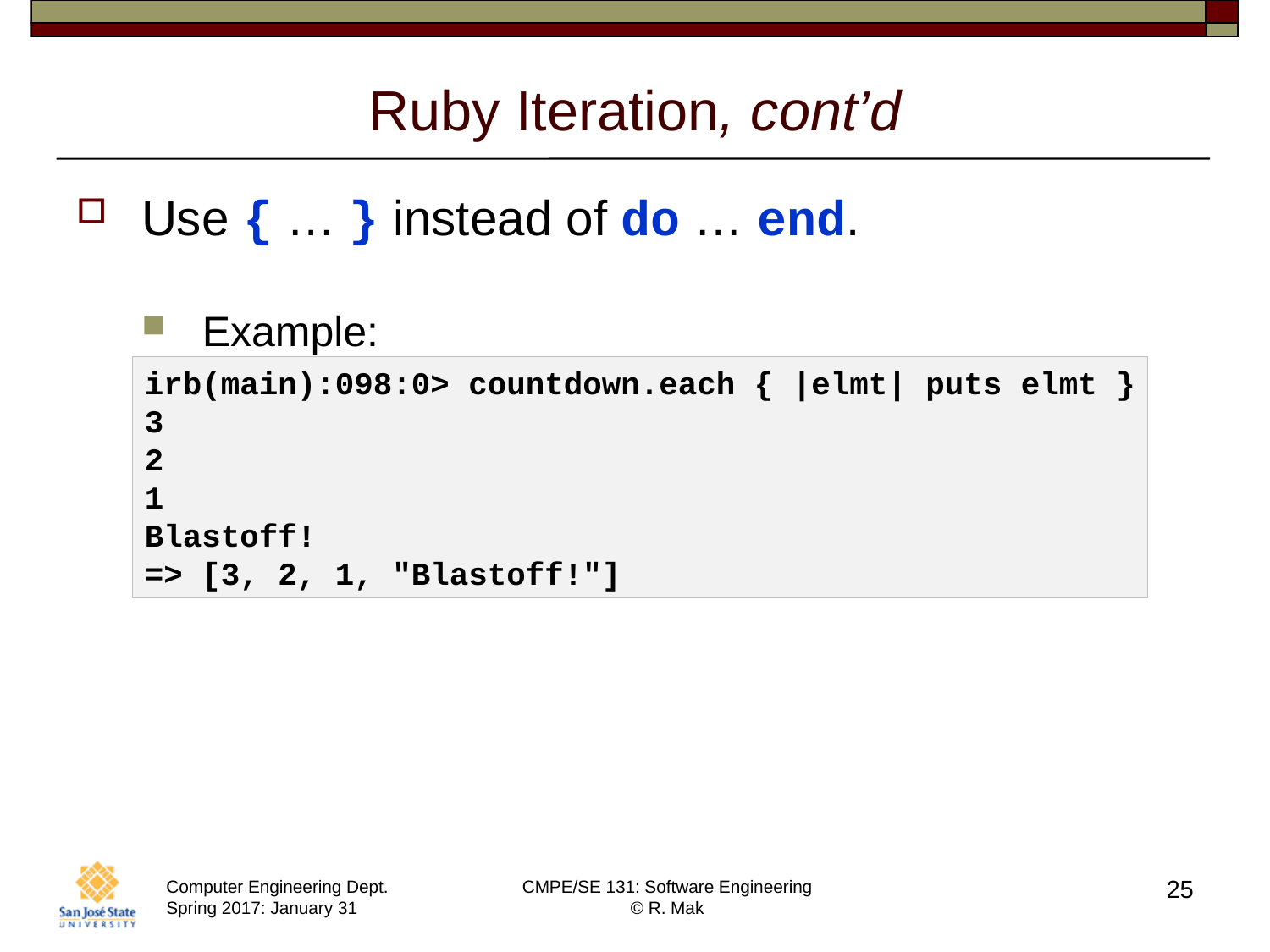

# Ruby Iteration, cont’d
Use { … } instead of do … end.

Example:
irb(main):098:0> countdown.each { |elmt| puts elmt }
3
2
1
Blastoff!
=> [3, 2, 1, "Blastoff!"]
25